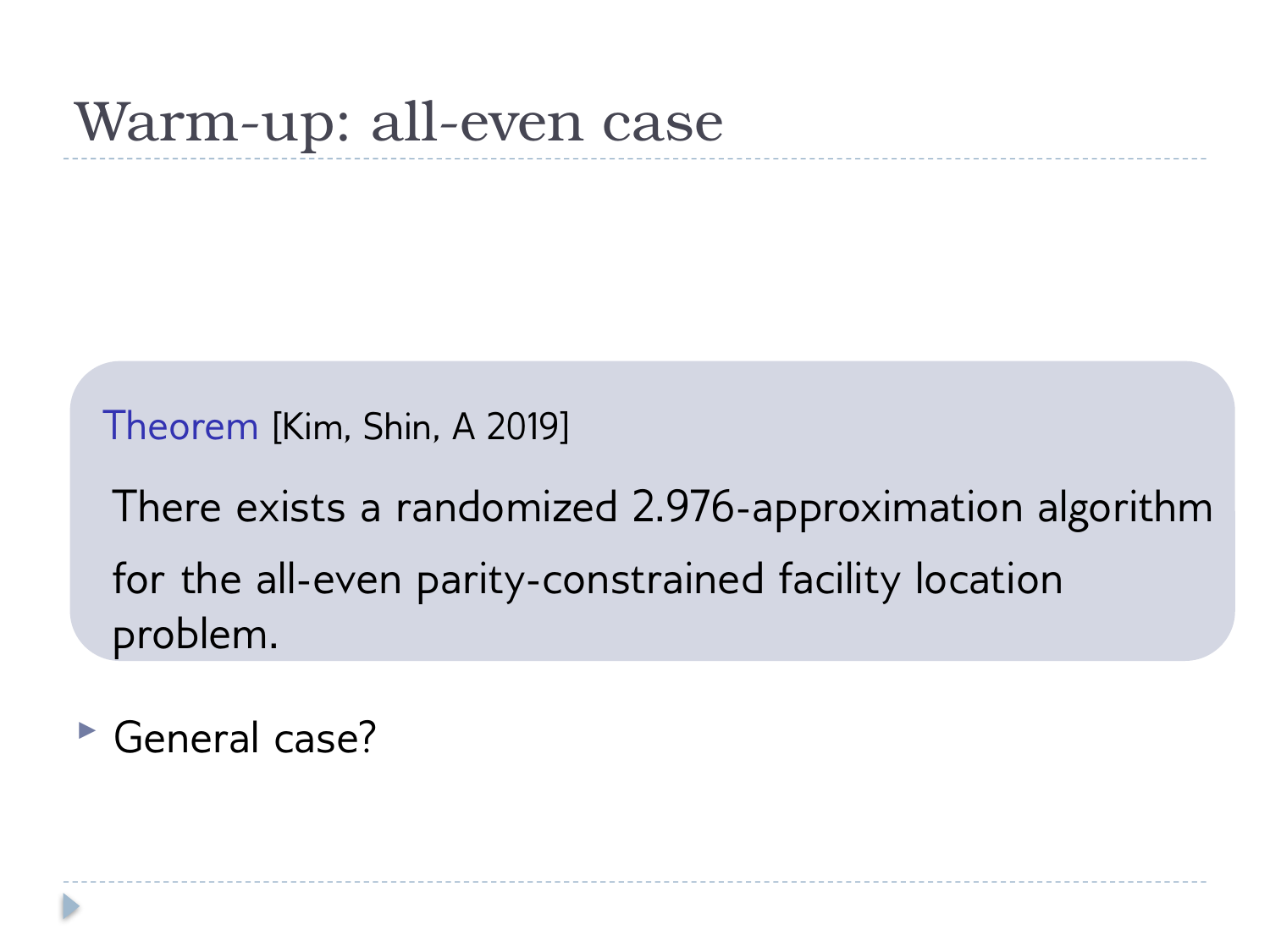

# Warm-up: all-even case

Theorem [Kim, Shin, A 2019]
There exists a randomized 2.976-approximation algorithm
for the all-even parity-constrained facility location problem.
General case?